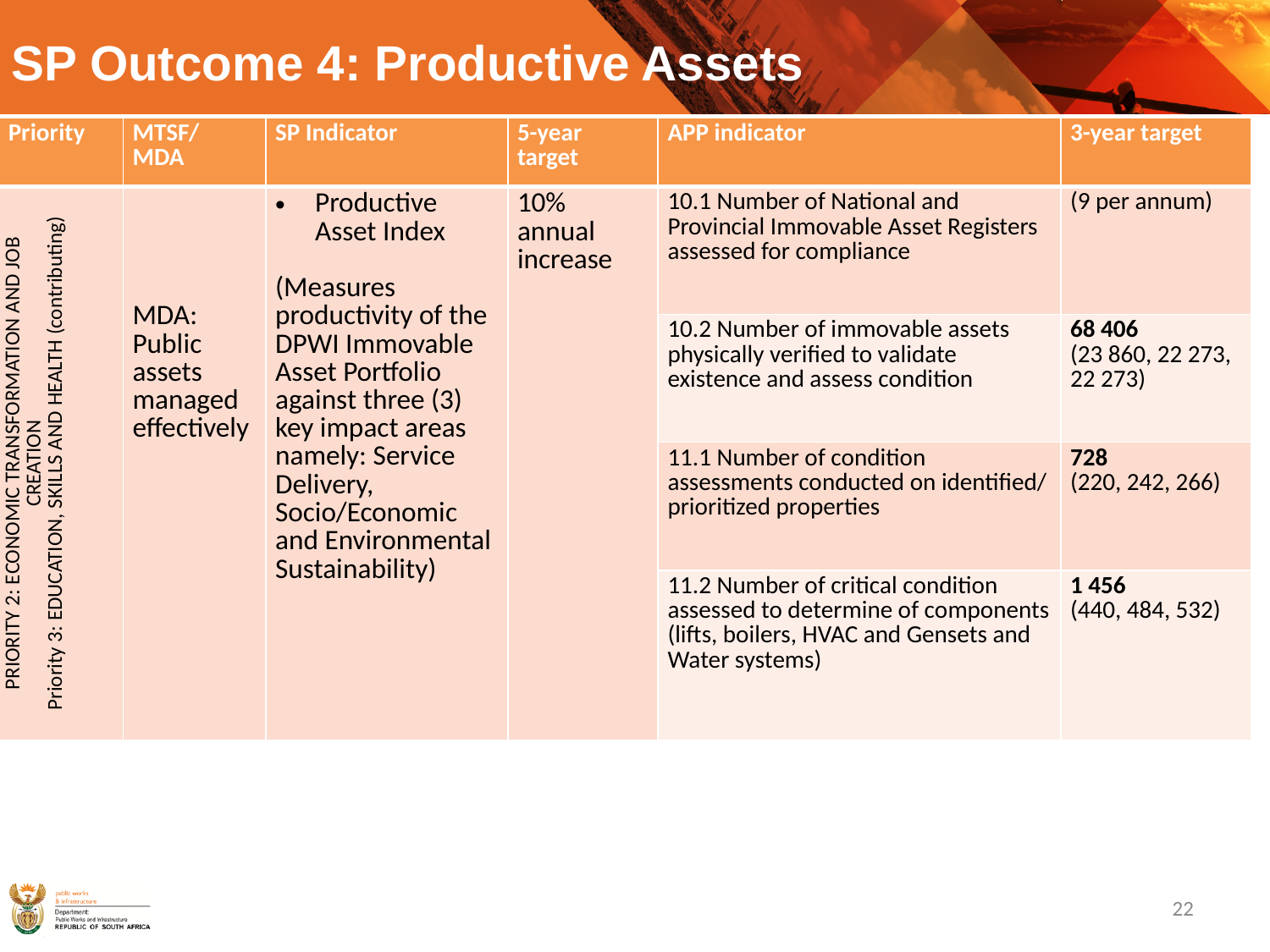

# SP Outcome 4: Productive Assets
| Priority | MTSF/ MDA | SP Indicator | 5-year target | APP indicator | 3-year target |
| --- | --- | --- | --- | --- | --- |
| PRIORITY 2: ECONOMIC TRANSFORMATION AND JOB CREATION Priority 3: EDUCATION, SKILLS AND HEALTH (contributing) | MDA: Public assets managed effectively | Productive Asset Index (Measures productivity of the DPWI Immovable Asset Portfolio against three (3) key impact areas namely: Service Delivery, Socio/Economic and Environmental Sustainability) | 10% annual increase | 10.1 Number of National and Provincial Immovable Asset Registers assessed for compliance | (9 per annum) |
|  |  |  |  | 10.2 Number of immovable assets physically verified to validate existence and assess condition | 68 406 (23 860, 22 273, 22 273) |
|  |  |  |  | 11.1 Number of condition assessments conducted on identified/ prioritized properties | 728 (220, 242, 266) |
|  |  |  |  | 11.2 Number of critical condition assessed to determine of components (lifts, boilers, HVAC and Gensets and Water systems) | 1 456 (440, 484, 532) |

22